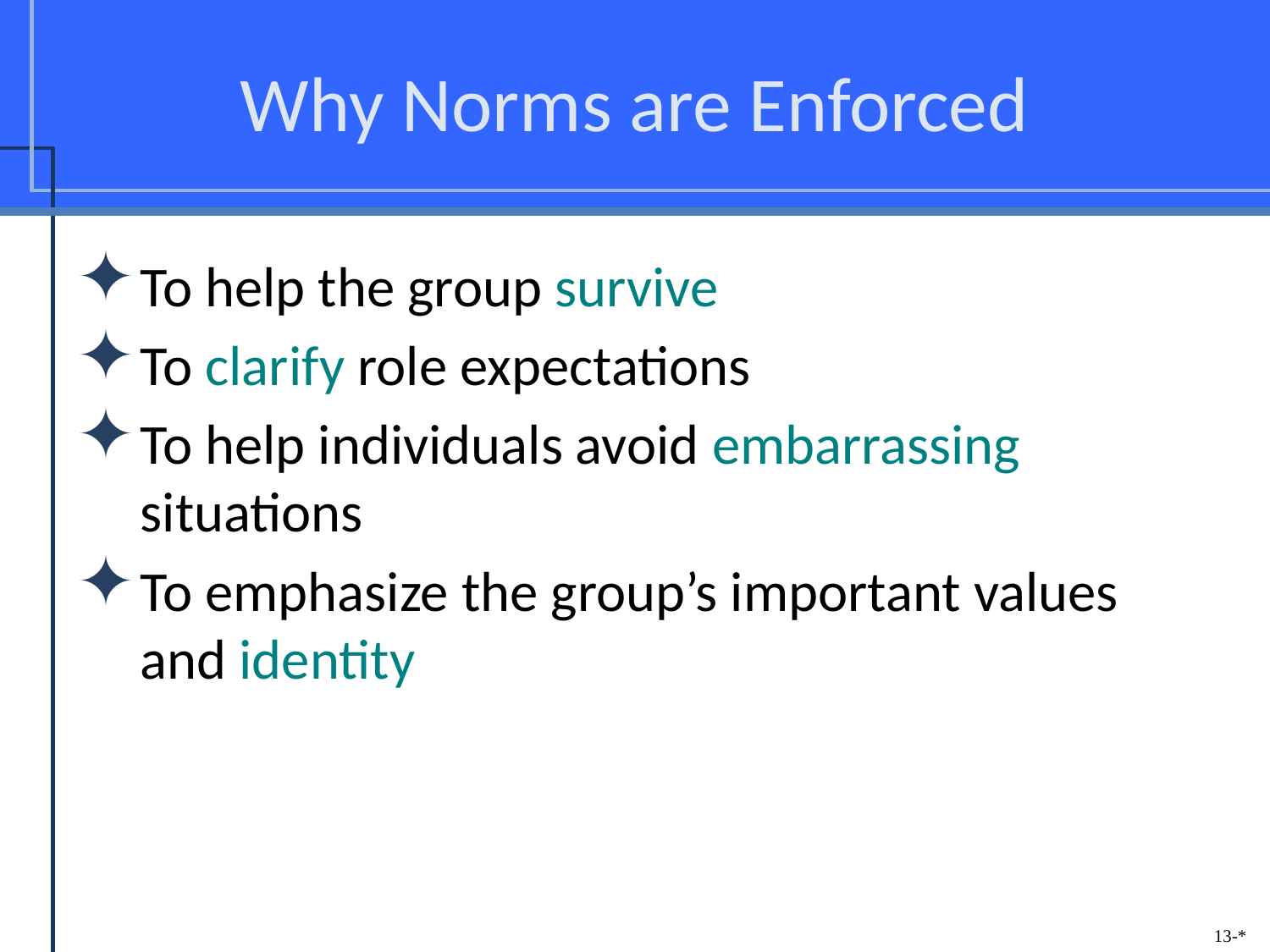

# Why Norms are Enforced
To help the group survive
To clarify role expectations
To help individuals avoid embarrassing situations
To emphasize the group’s important values and identity